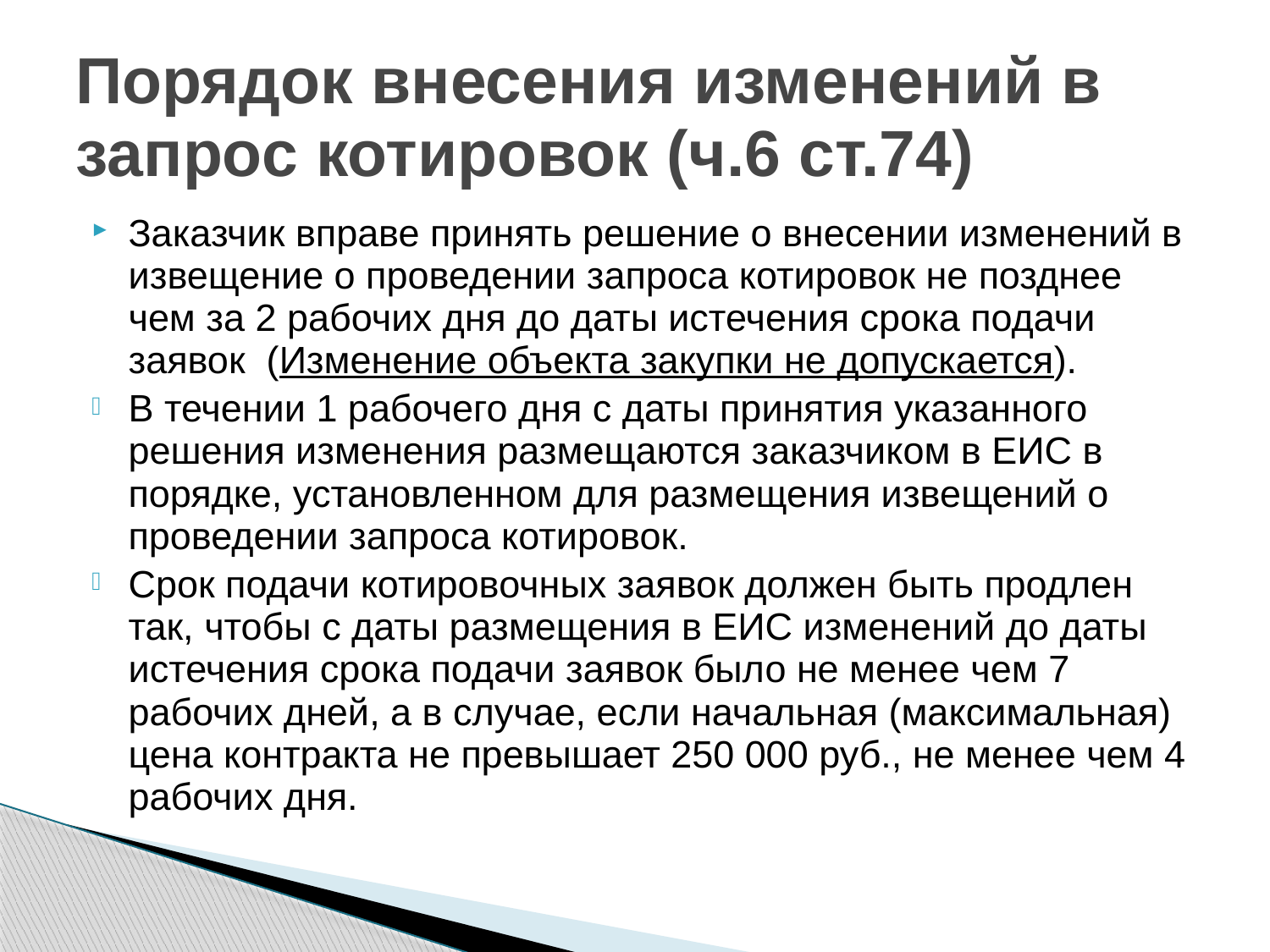

# Порядок внесения изменений в запрос котировок (ч.6 ст.74)
Заказчик вправе принять решение о внесении изменений в извещение о проведении запроса котировок не позднее чем за 2 рабочих дня до даты истечения срока подачи заявок  (Изменение объекта закупки не допускается).
В течении 1 рабочего дня с даты принятия указанного решения изменения размещаются заказчиком в ЕИС в порядке, установленном для размещения извещений о проведении запроса котировок.
Срок подачи котировочных заявок должен быть продлен так, чтобы с даты размещения в ЕИС изменений до даты истечения срока подачи заявок было не менее чем 7 рабочих дней, а в случае, если начальная (максимальная) цена контракта не превышает 250 000 руб., не менее чем 4 рабочих дня.